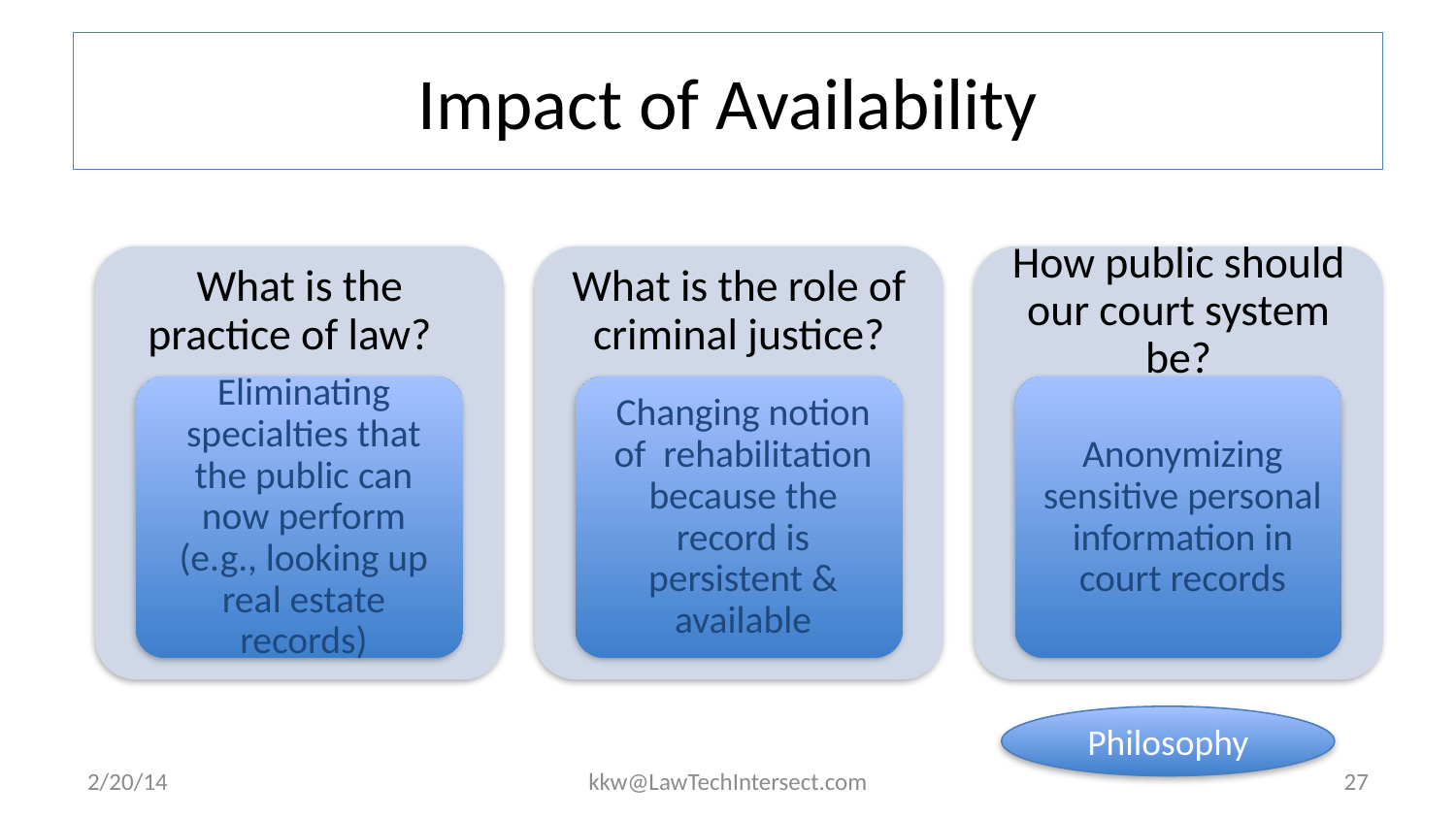

# Impact of Availability
What is the practice of law?
Eliminating specialties that the public can now perform (e.g., looking up real estate records)
What is the role of criminal justice?
Changing notion of  rehabilitation because the record is persistent & available
How public should our court system be?
Anonymizing sensitive personal information in court records
Philosophy
2/20/14
kkw@LawTechIntersect.com
27